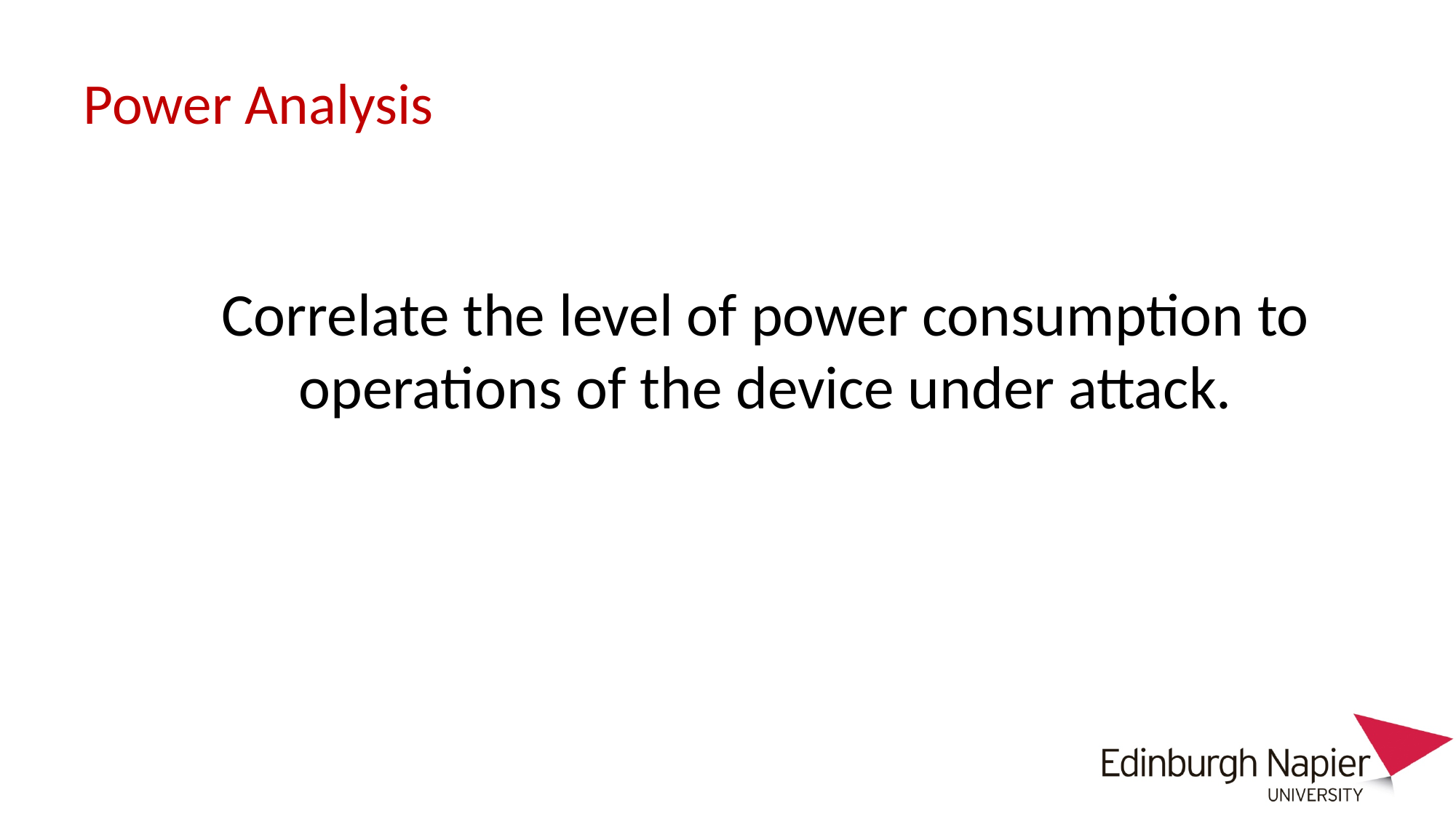

# Power Analysis
Correlate the level of power consumption to operations of the device under attack.